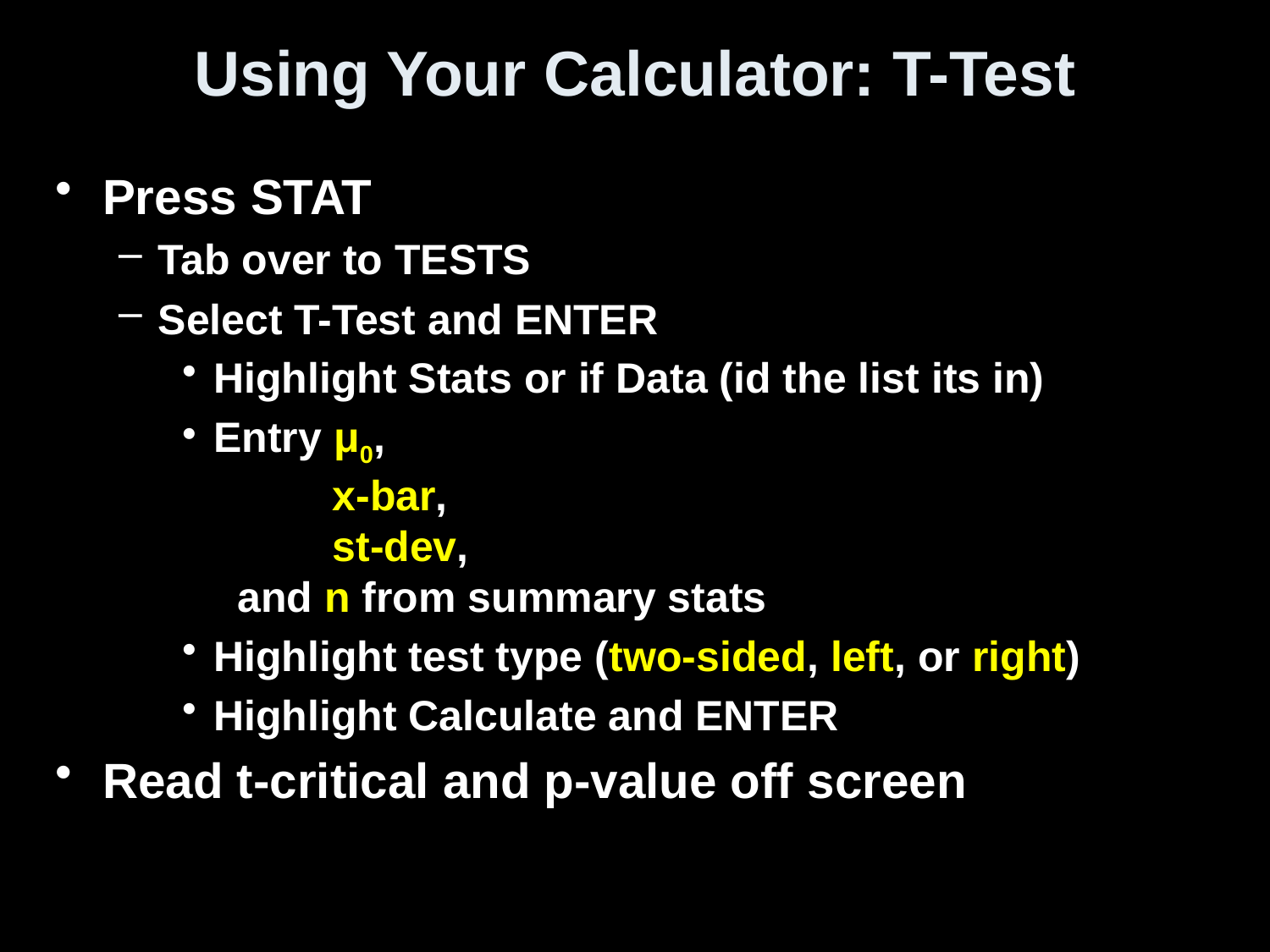

# Using Your Calculator: T-Test
Press STAT
Tab over to TESTS
Select T-Test and ENTER
Highlight Stats or if Data (id the list its in)
Entry μ0,
          x-bar,
          st-dev,
  and n from summary stats
Highlight test type (two-sided, left, or right)
Highlight Calculate and ENTER
Read t-critical and p-value off screen